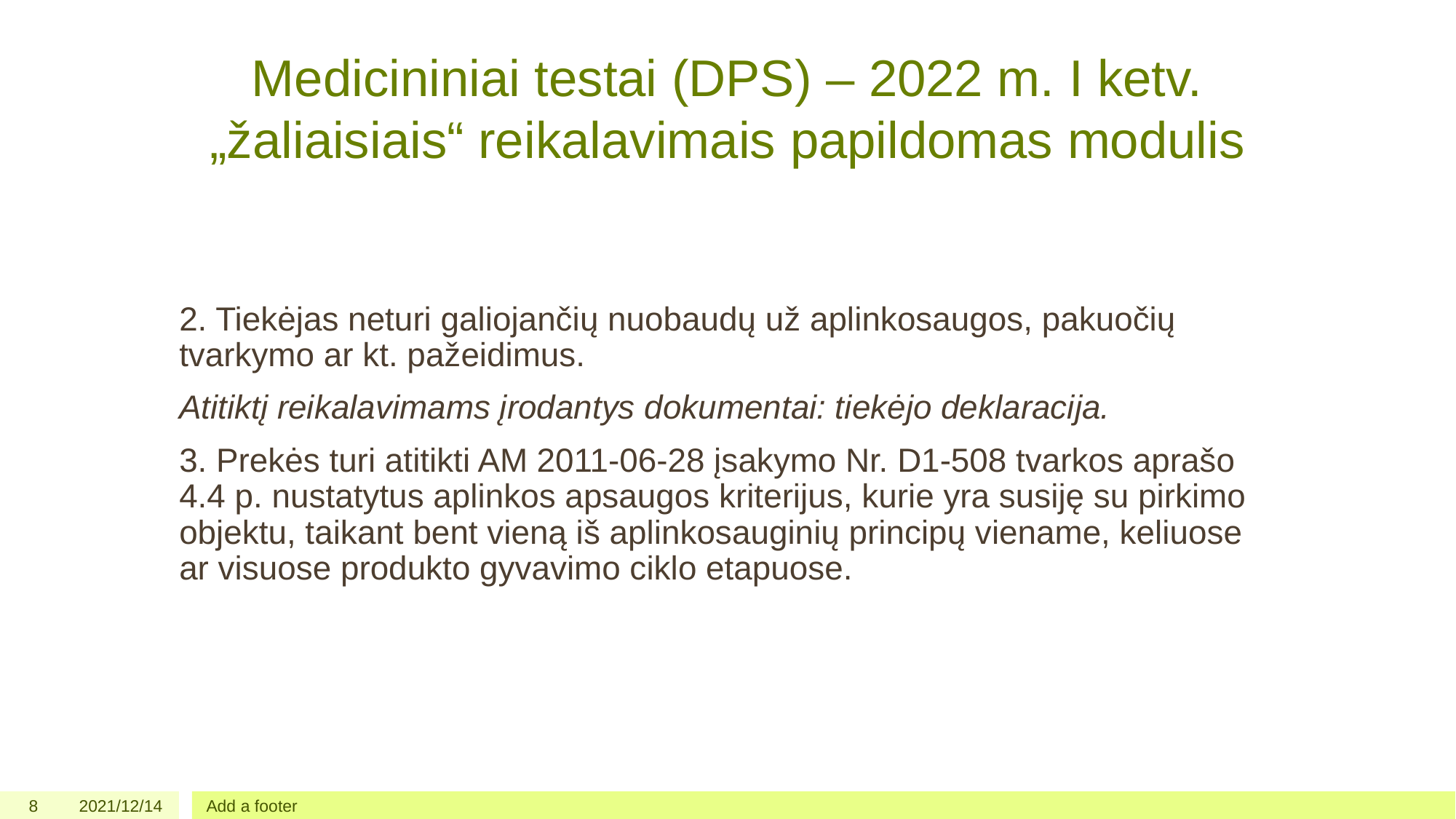

# Medicininiai testai (DPS) – 2022 m. I ketv. „žaliaisiais“ reikalavimais papildomas modulis

2. Tiekėjas neturi galiojančių nuobaudų už aplinkosaugos, pakuočių tvarkymo ar kt. pažeidimus.
Atitiktį reikalavimams įrodantys dokumentai: tiekėjo deklaracija.
3. Prekės turi atitikti AM 2011-06-28 įsakymo Nr. D1-508 tvarkos aprašo 4.4 p. nustatytus aplinkos apsaugos kriterijus, kurie yra susiję su pirkimo objektu, taikant bent vieną iš aplinkosauginių principų viename, keliuose ar visuose produkto gyvavimo ciklo etapuose.
8
2021/12/14
Add a footer